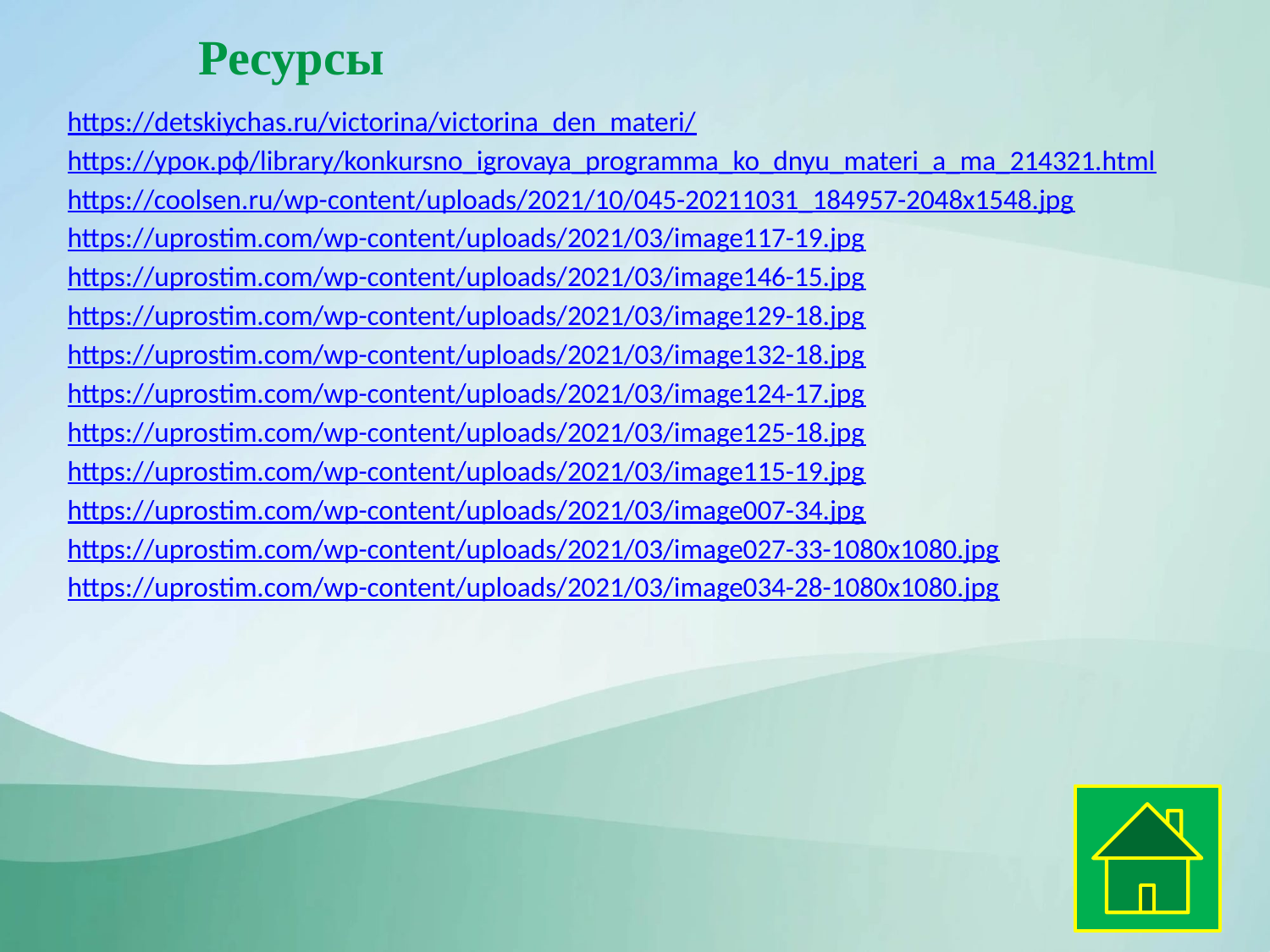

Ресурсы
https://detskiychas.ru/victorina/victorina_den_materi/
https://урок.рф/library/konkursno_igrovaya_programma_ko_dnyu_materi_a_ma_214321.html
https://coolsen.ru/wp-content/uploads/2021/10/045-20211031_184957-2048x1548.jpg
https://uprostim.com/wp-content/uploads/2021/03/image117-19.jpg
https://uprostim.com/wp-content/uploads/2021/03/image146-15.jpg
https://uprostim.com/wp-content/uploads/2021/03/image129-18.jpg
https://uprostim.com/wp-content/uploads/2021/03/image132-18.jpg
https://uprostim.com/wp-content/uploads/2021/03/image124-17.jpg
https://uprostim.com/wp-content/uploads/2021/03/image125-18.jpg
https://uprostim.com/wp-content/uploads/2021/03/image115-19.jpg
https://uprostim.com/wp-content/uploads/2021/03/image007-34.jpg
https://uprostim.com/wp-content/uploads/2021/03/image027-33-1080x1080.jpg
https://uprostim.com/wp-content/uploads/2021/03/image034-28-1080x1080.jpg